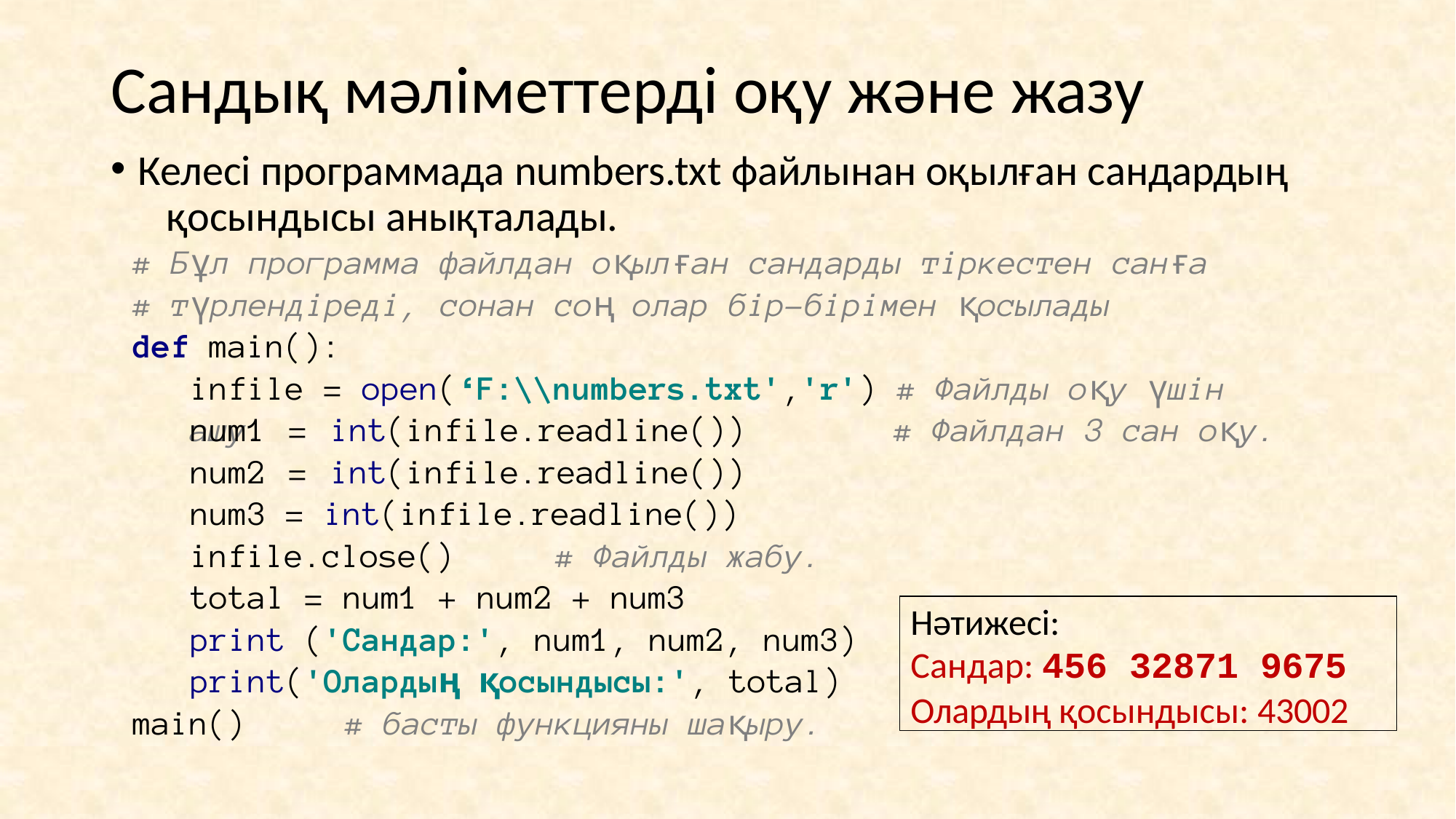

# Сандық мәліметтерді оқу және жазу
Келесі программада numbers.txt файлынан оқылған сандардың 	қосындысы анықталады.
# Бұл программа файлдан оқылған сандарды тіркестен санға
# түрлендіреді, сонан соң олар бір-бірімен қосылады
def main():
infile = open(‘F:\\numbers.txt','r') # Файлды оқу үшін ашу.
num1 = int(infile.readline()) num2 = int(infile.readline()) num3 = int(infile.readline())
# Файлдан 3 сан оқу.
infile.close()	# Файлды жабу.
total = num1 + num2 + num3
print ('Сандар:', num1, num2, num3)
print('Олардың қосындысы:', total)
Нәтижесі:
Сандар: 456 32871 9675
Олардың қосындысы: 43002
main()	# басты функцияны шақыру.